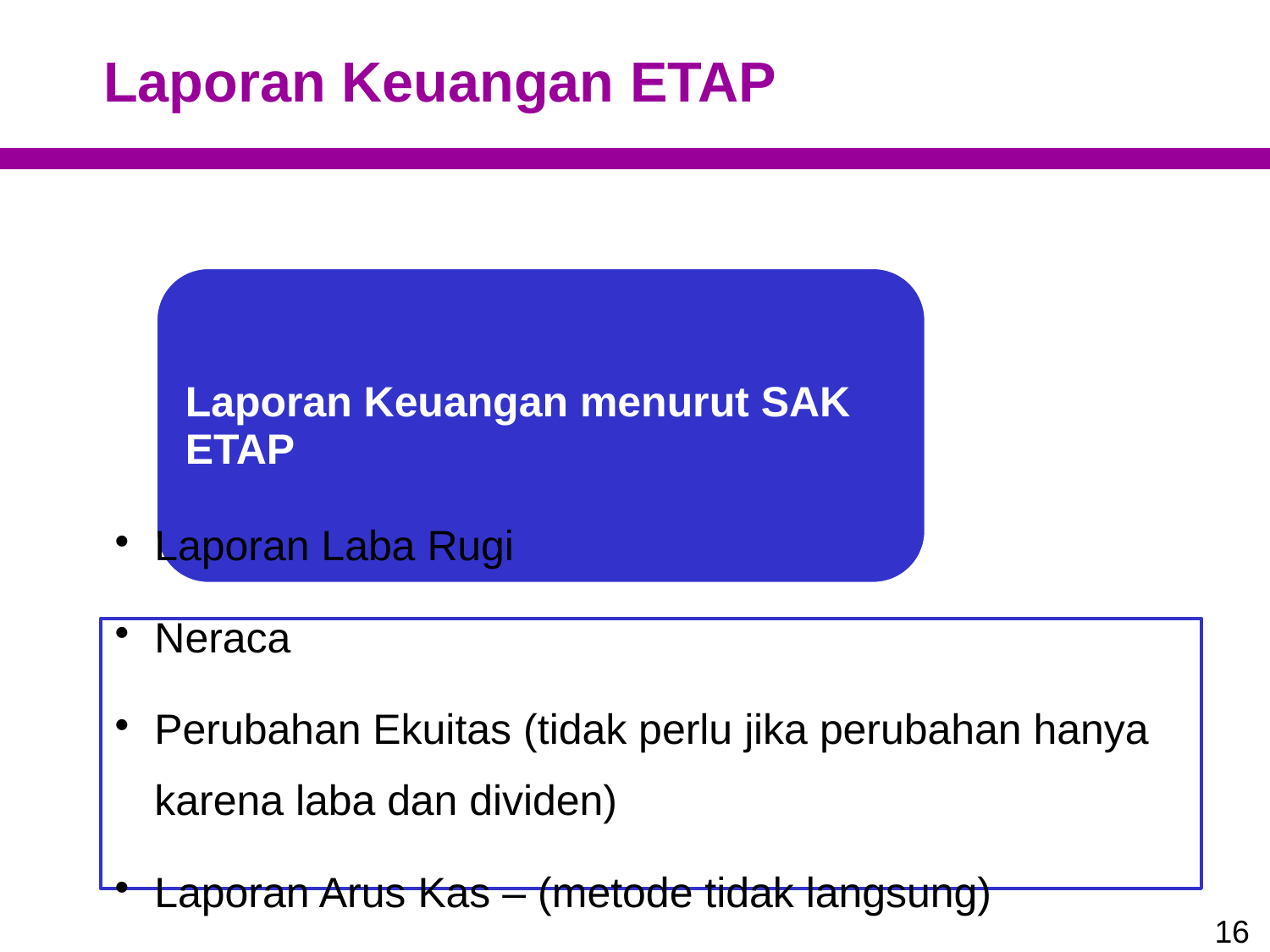

# Laporan Keuangan ETAP
Laporan Keuangan menurut SAK ETAP
Laporan Laba Rugi
Neraca
Perubahan Ekuitas (tidak perlu jika perubahan hanya karena laba dan dividen)
Laporan Arus Kas – (metode tidak langsung)
16